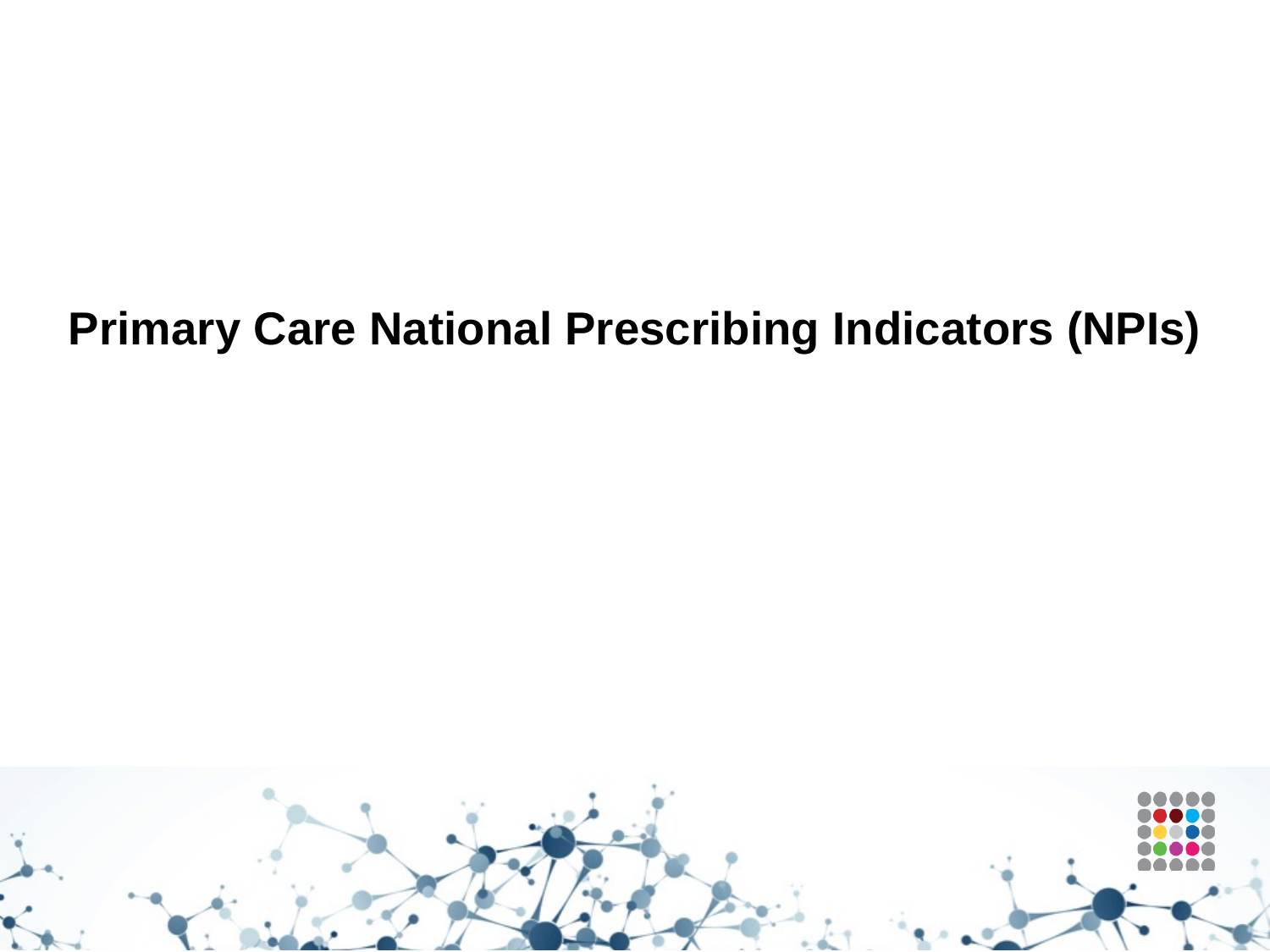

# Primary Care National Prescribing Indicators (NPIs)